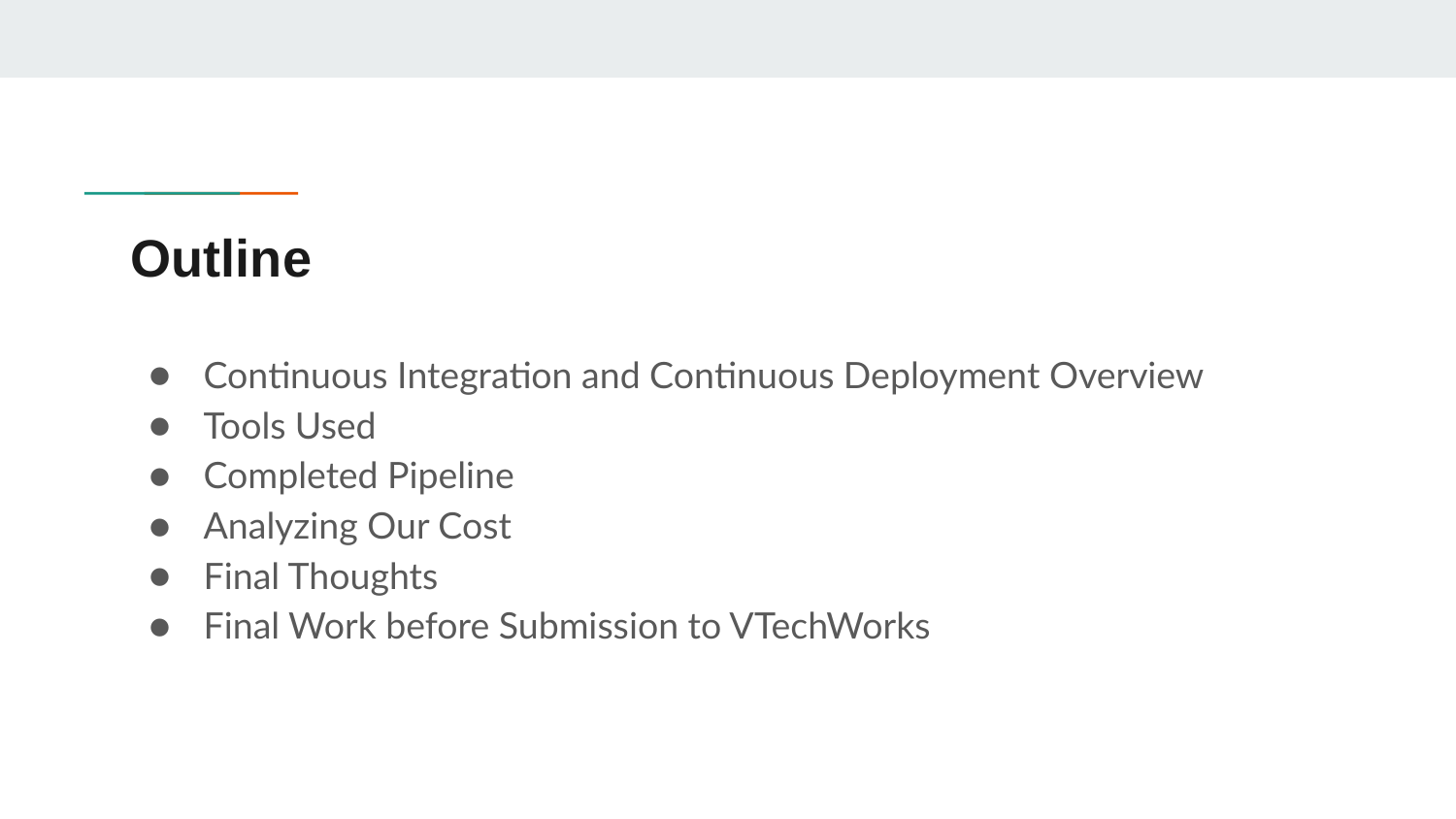

# Outline
Continuous Integration and Continuous Deployment Overview
Tools Used
Completed Pipeline
Analyzing Our Cost
Final Thoughts
Final Work before Submission to VTechWorks